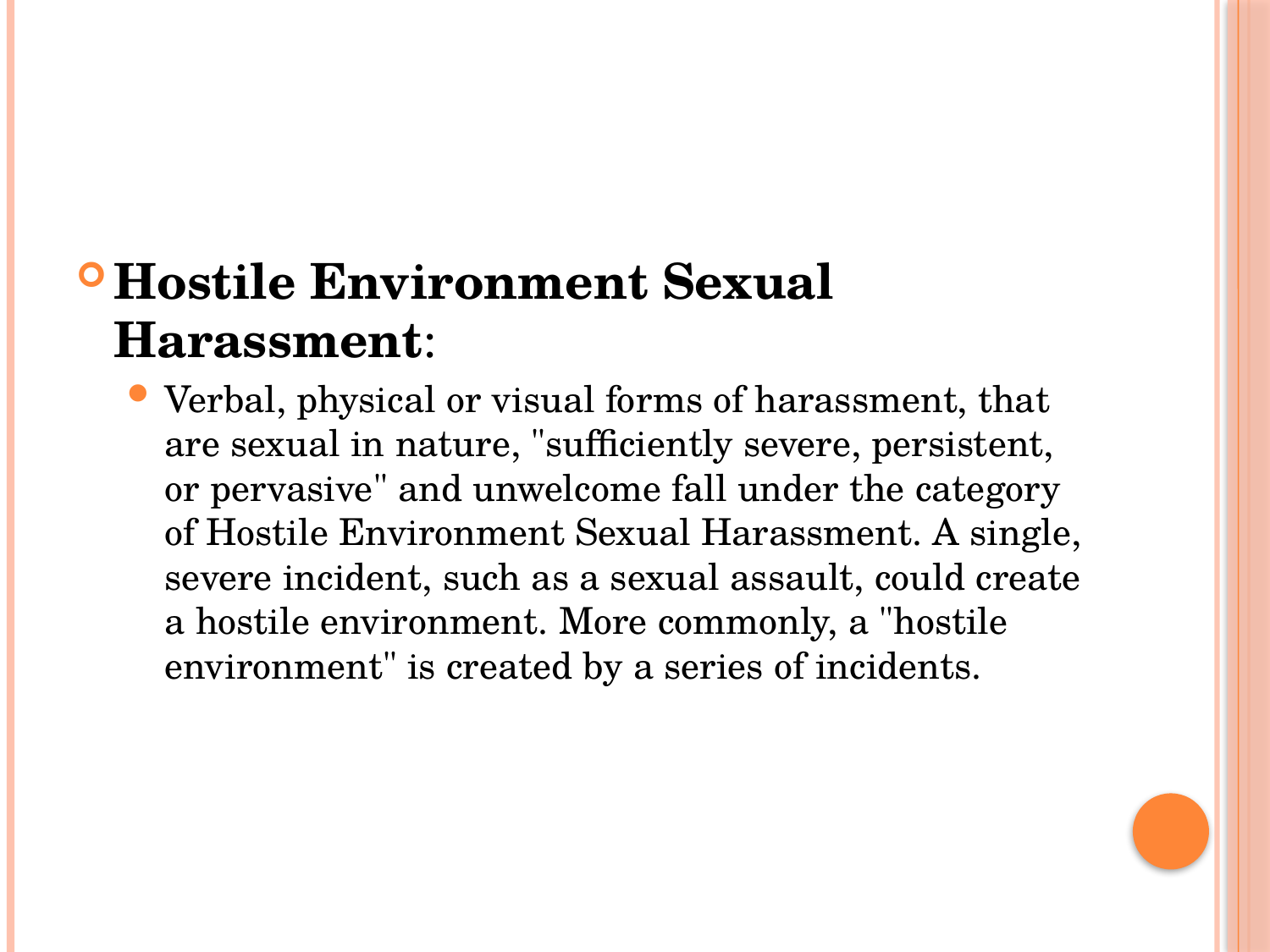

Hostile Environment Sexual Harassment:
Verbal, physical or visual forms of harassment, that are sexual in nature, "sufficiently severe, persistent, or pervasive" and unwelcome fall under the category of Hostile Environment Sexual Harassment. A single, severe incident, such as a sexual assault, could create a hostile environment. More commonly, a "hostile environment" is created by a series of incidents.